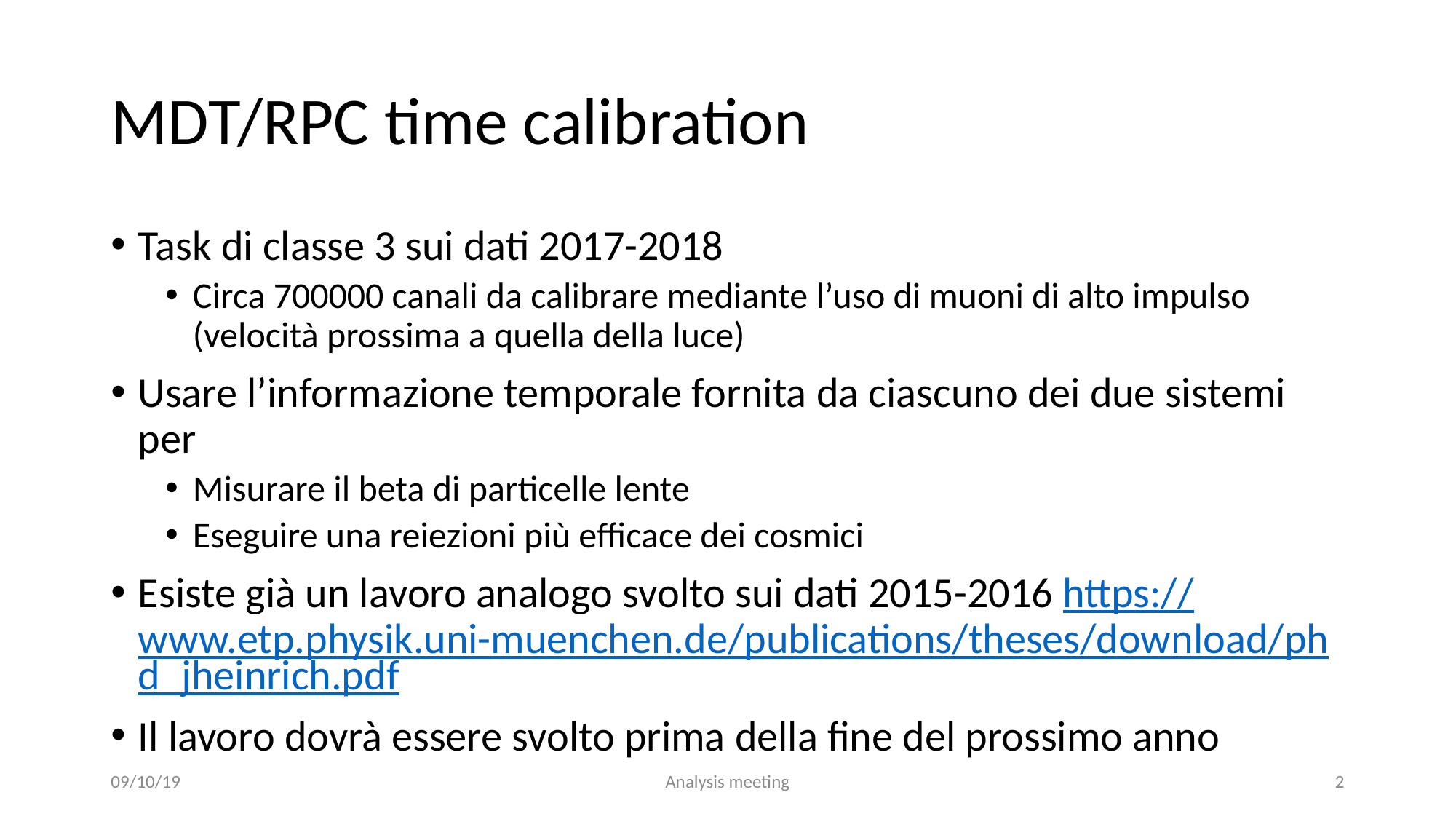

# MDT/RPC time calibration
Task di classe 3 sui dati 2017-2018
Circa 700000 canali da calibrare mediante l’uso di muoni di alto impulso (velocità prossima a quella della luce)
Usare l’informazione temporale fornita da ciascuno dei due sistemi per
Misurare il beta di particelle lente
Eseguire una reiezioni più efficace dei cosmici
Esiste già un lavoro analogo svolto sui dati 2015-2016 https://www.etp.physik.uni-muenchen.de/publications/theses/download/phd_jheinrich.pdf
Il lavoro dovrà essere svolto prima della fine del prossimo anno

09/10/19
Analysis meeting
2